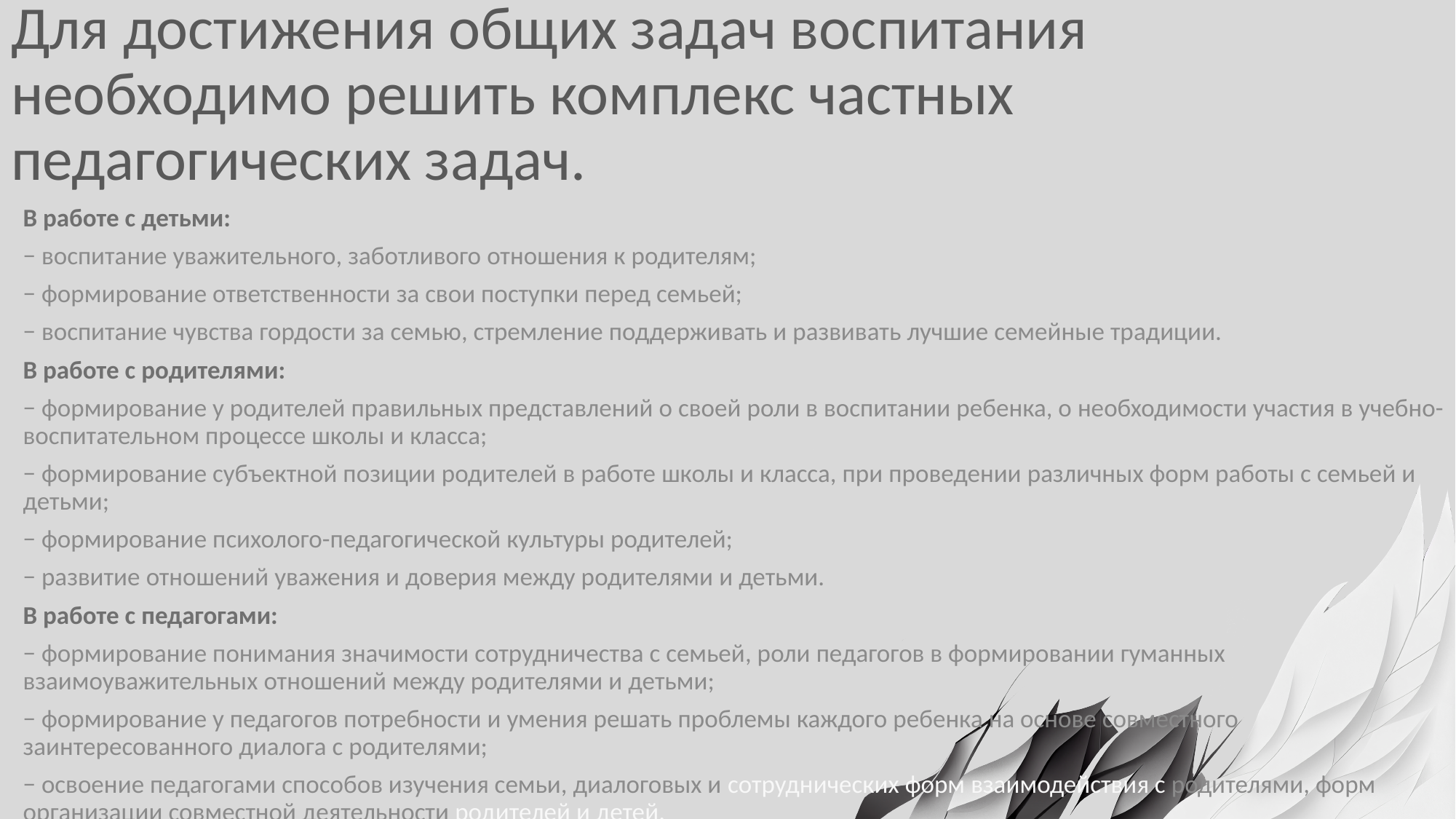

# Для достижения общих задач воспитания необходимо решить комплекс частных педагогических задач.
В работе с детьми:
− воспитание уважительного, заботливого отношения к родителям;
− формирование ответственности за свои поступки перед семьей;
− воспитание чувства гордости за семью, стремление поддерживать и развивать лучшие семейные традиции.
В работе с родителями:
− формирование у родителей правильных представлений о своей роли в воспитании ребенка, о необходимости участия в учебно-воспитательном процессе школы и класса;
− формирование субъектной позиции родителей в работе школы и класса, при проведении различных форм работы с семьей и детьми;
− формирование психолого-педагогической культуры родителей;
− развитие отношений уважения и доверия между родителями и детьми.
В работе с педагогами:
− формирование понимания значимости сотрудничества с семьей, роли педагогов в формировании гуманных взаимоуважительных отношений между родителями и детьми;
− формирование у педагогов потребности и умения решать проблемы каждого ребенка на основе совместного заинтересованного диалога с родителями;
− освоение педагогами способов изучения семьи, диалоговых и сотруднических форм взаимодействия с родителями, форм организации совместной деятельности родителей и детей.